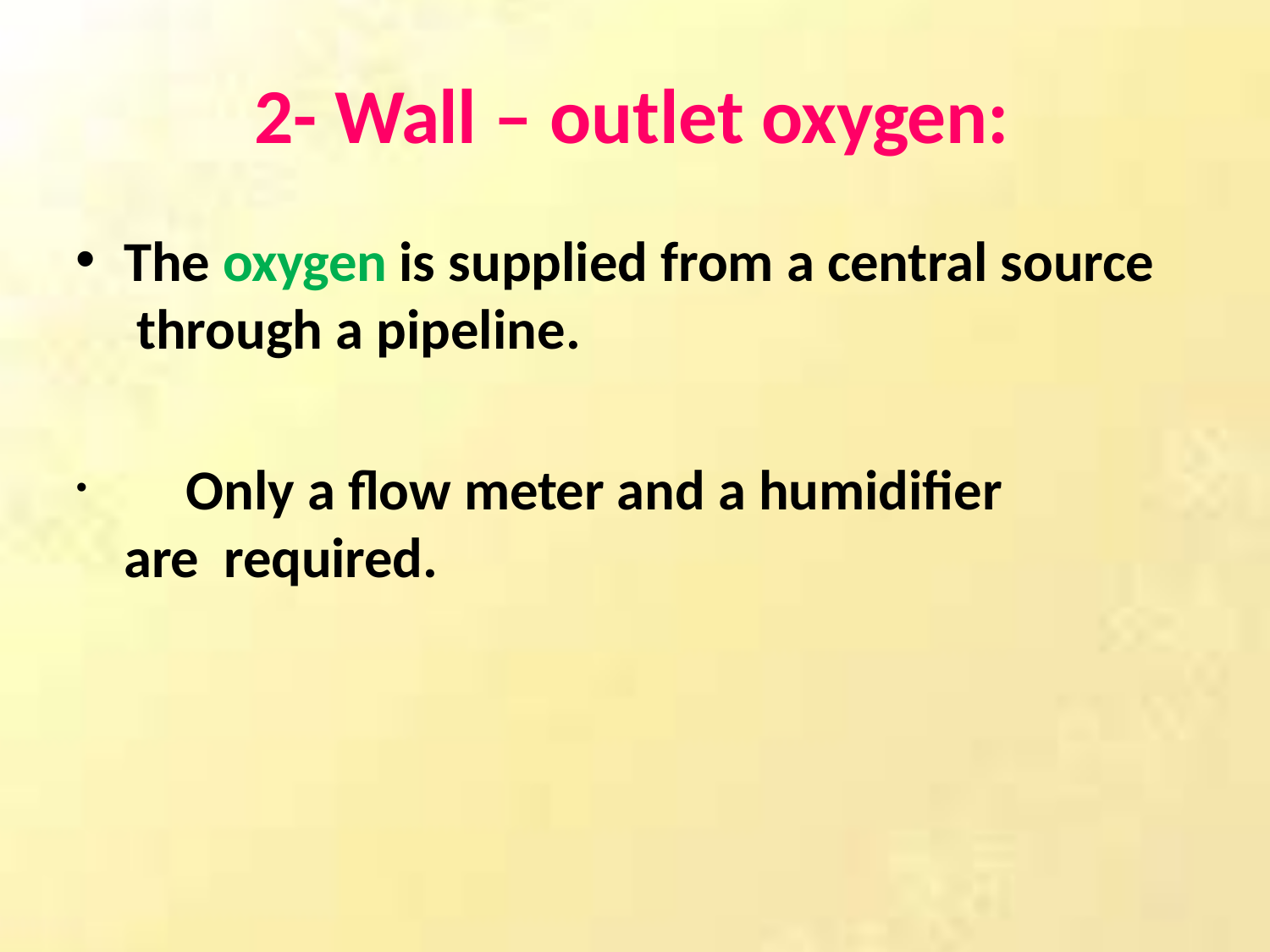

# 2- Wall – outlet oxygen:
The oxygen is supplied from a central source  through a pipeline.

	Only a flow meter and a humidifier are  required.